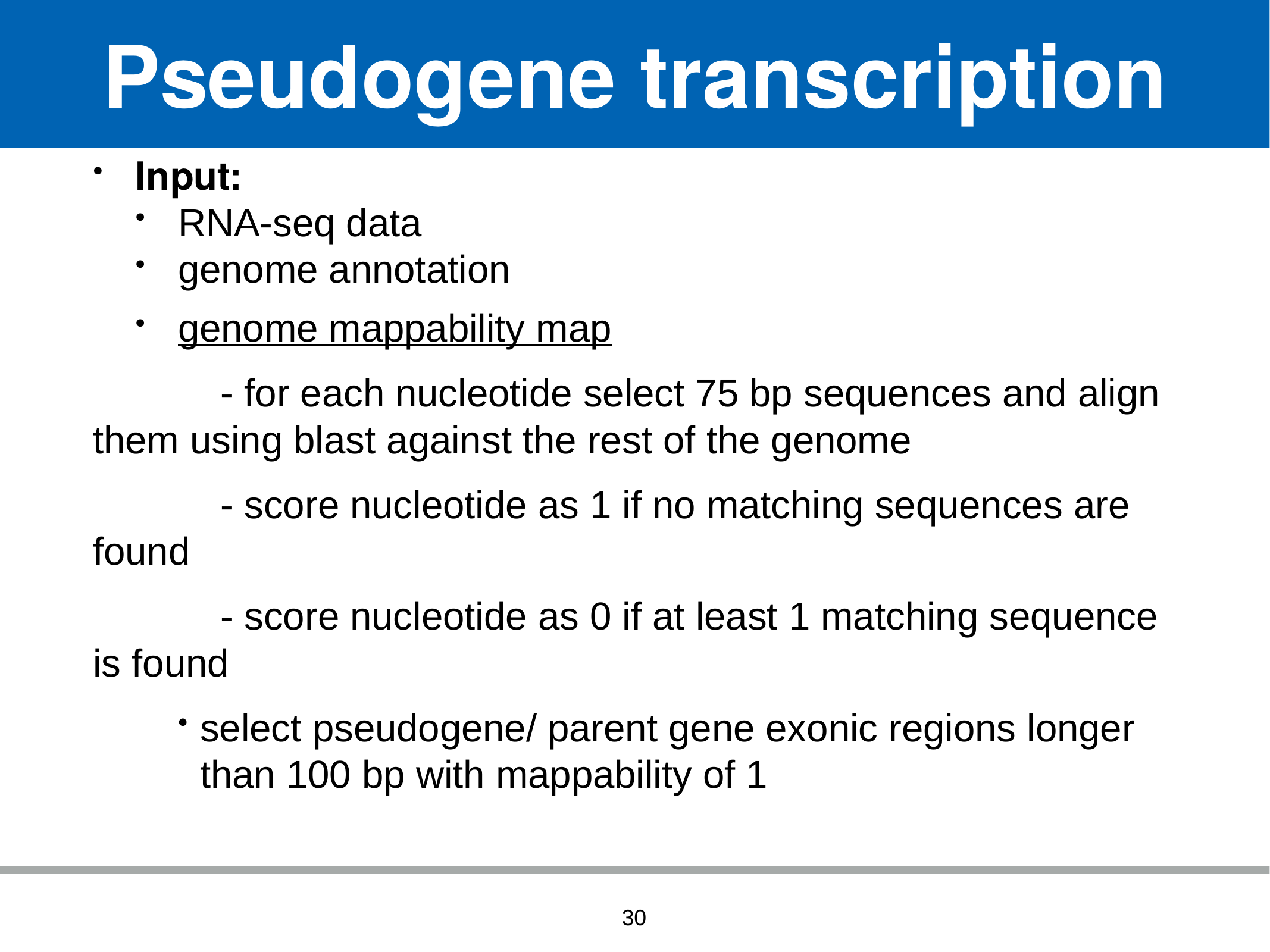

# Pseudogene transcription
Input:
RNA-seq data
genome annotation
genome mappability map
- for each nucleotide select 75 bp sequences and align them using blast against the rest of the genome
- score nucleotide as 1 if no matching sequences are found
- score nucleotide as 0 if at least 1 matching sequence is found
select pseudogene/ parent gene exonic regions longer than 100 bp with mappability of 1
30